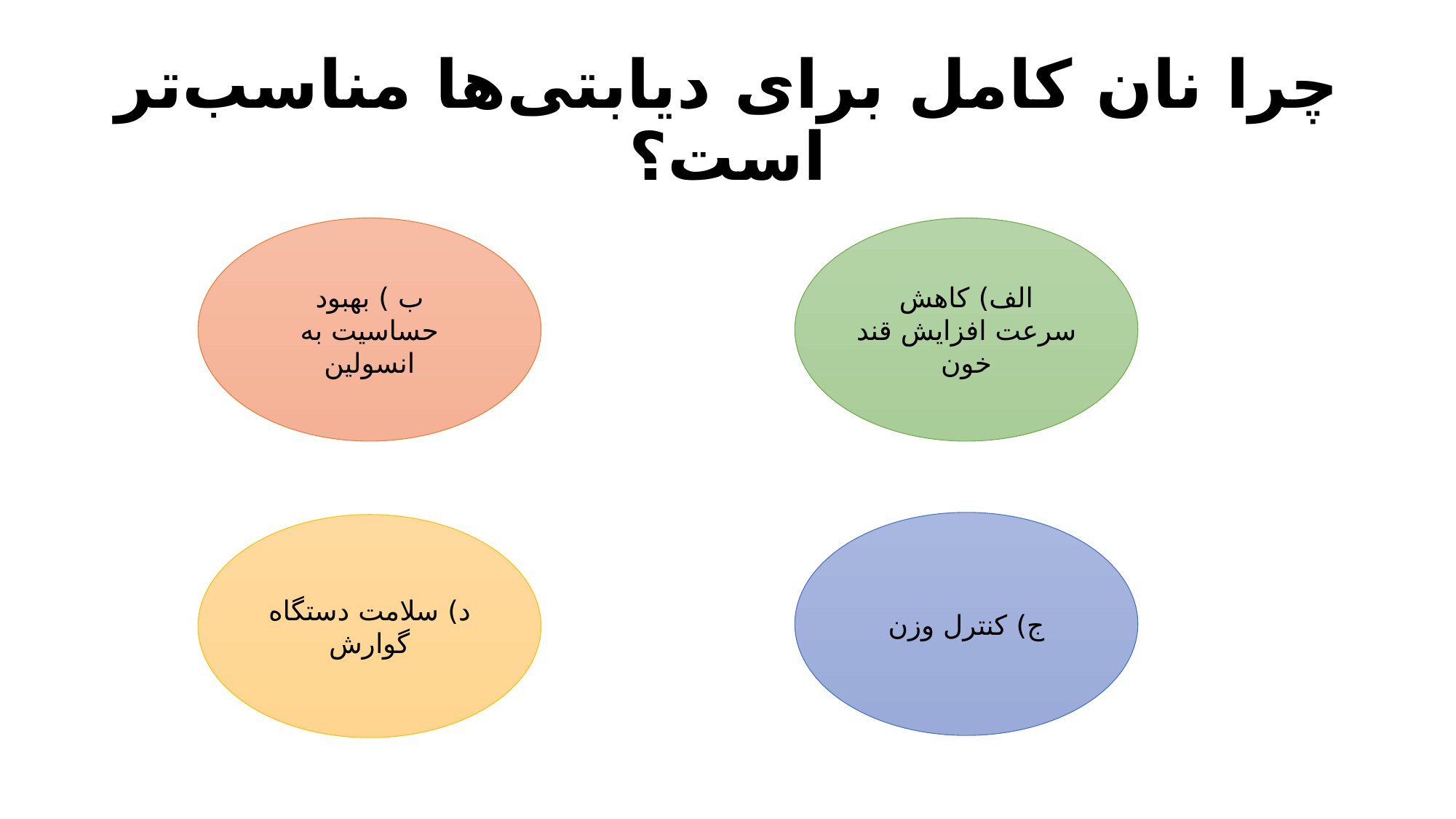

# چرا نان کامل برای دیابتی‌ها مناسب‌تر است؟

ب ) بهبود حساسیت به انسولین
الف) کاهش سرعت افزایش قند خون
ج) کنترل وزن
د) سلامت دستگاه گوارش